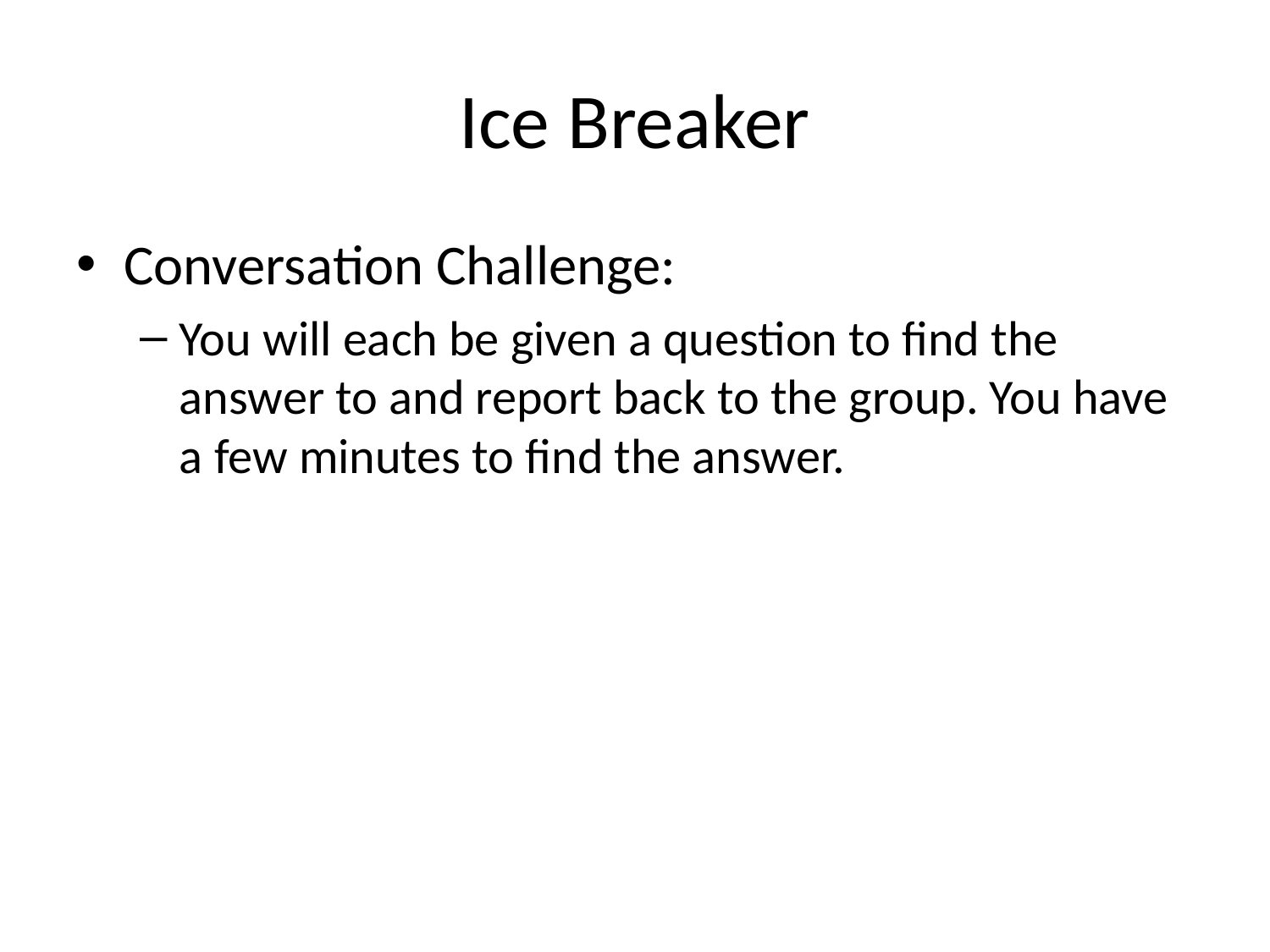

# Ice Breaker
Conversation Challenge:
You will each be given a question to find the answer to and report back to the group. You have a few minutes to find the answer.